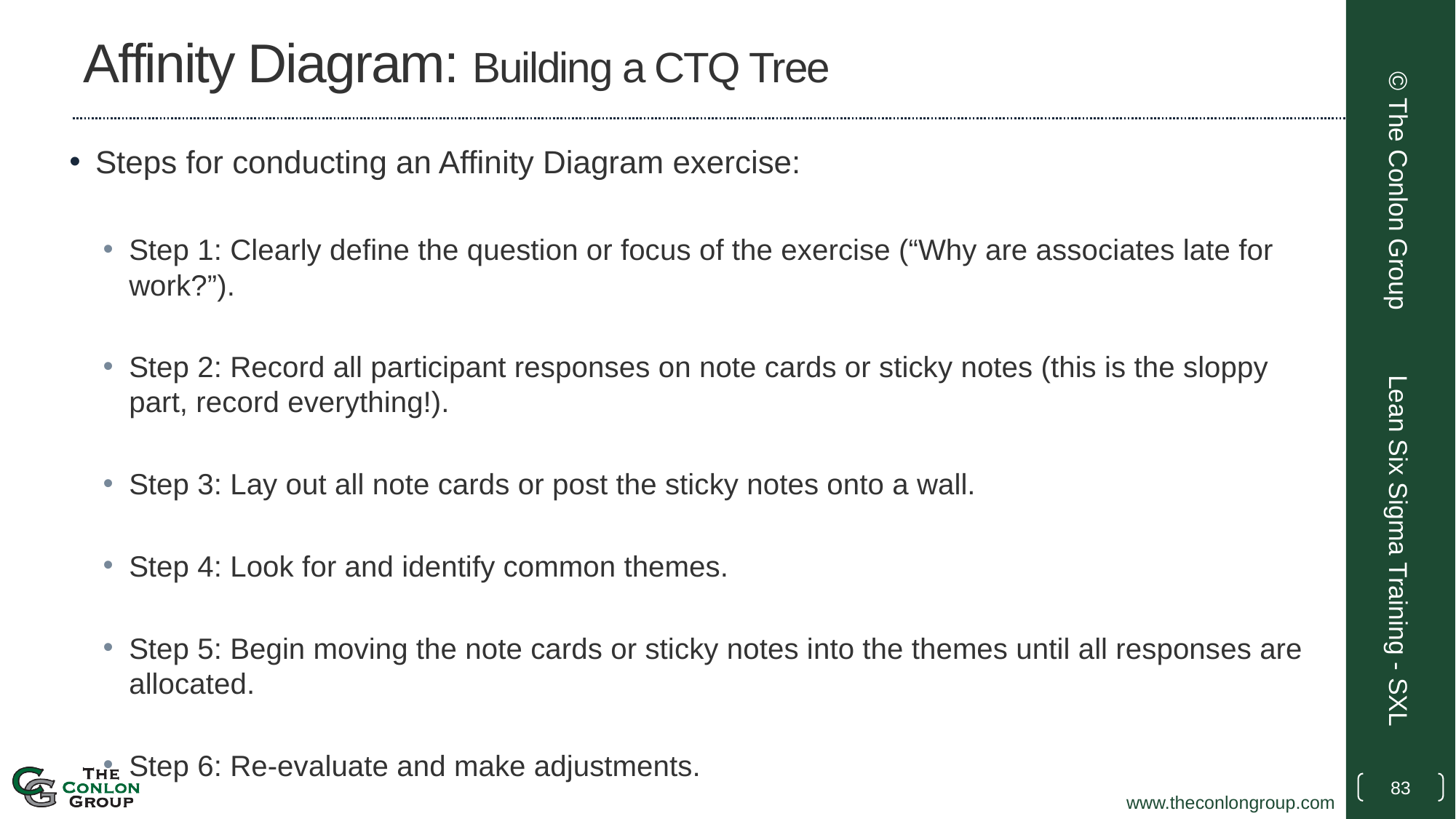

# Affinity Diagram: Building a CTQ Tree
Steps for conducting an Affinity Diagram exercise:

Step 1: Clearly define the question or focus of the exercise (“Why are associates late for work?”).

Step 2: Record all participant responses on note cards or sticky notes (this is the sloppy part, record everything!).

Step 3: Lay out all note cards or post the sticky notes onto a wall.

Step 4: Look for and identify common themes.

Step 5: Begin moving the note cards or sticky notes into the themes until all responses are allocated.

Step 6: Re-evaluate and make adjustments.

© The Conlon Group
Lean Six Sigma Training - SXL
83